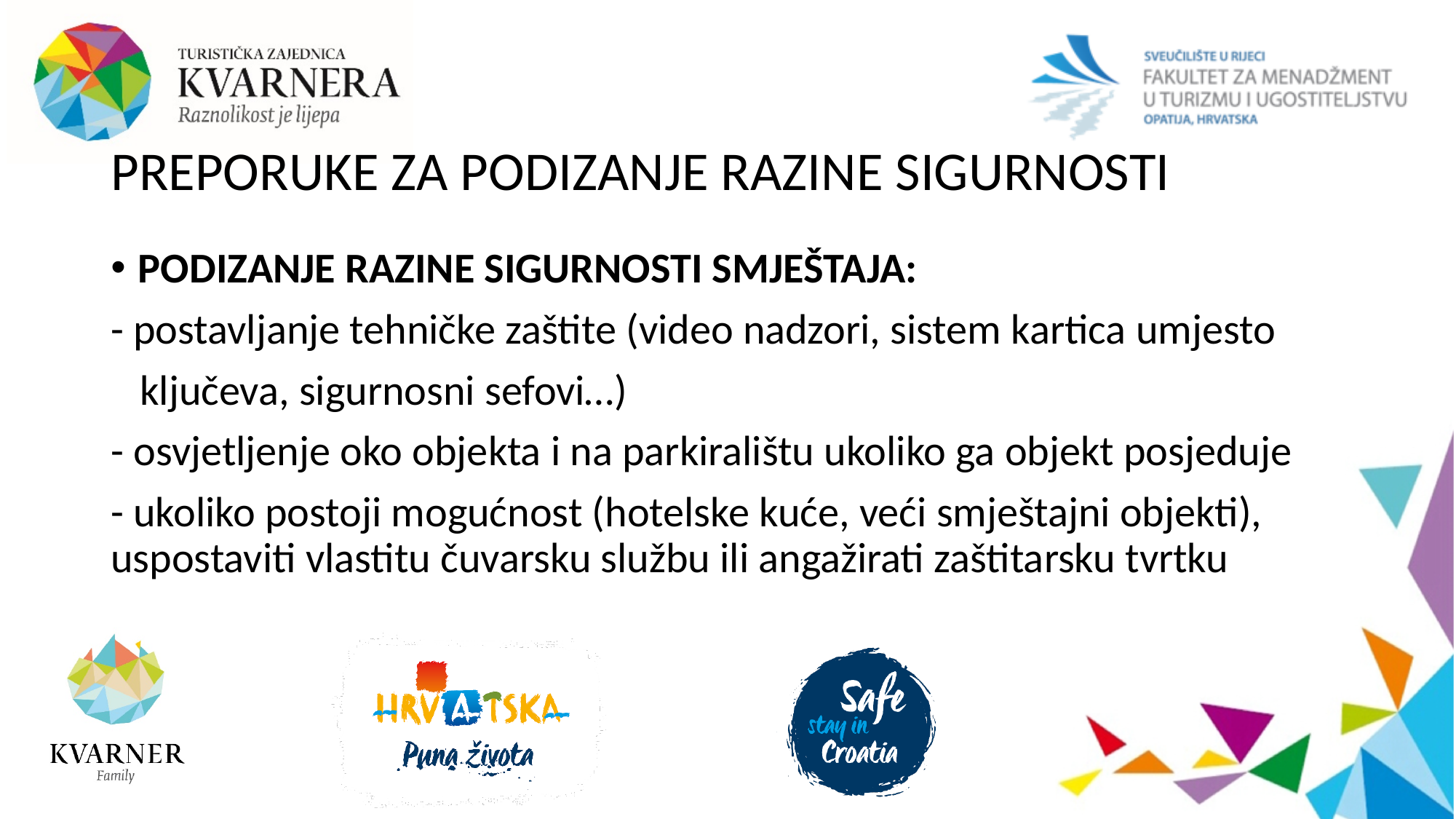

# PREPORUKE ZA PODIZANJE RAZINE SIGURNOSTI
PODIZANJE RAZINE SIGURNOSTI SMJEŠTAJA:
- postavljanje tehničke zaštite (video nadzori, sistem kartica umjesto
   ključeva, sigurnosni sefovi…)
- osvjetljenje oko objekta i na parkiralištu ukoliko ga objekt posjeduje
- ukoliko postoji mogućnost (hotelske kuće, veći smještajni objekti), uspostaviti vlastitu čuvarsku službu ili angažirati zaštitarsku tvrtku